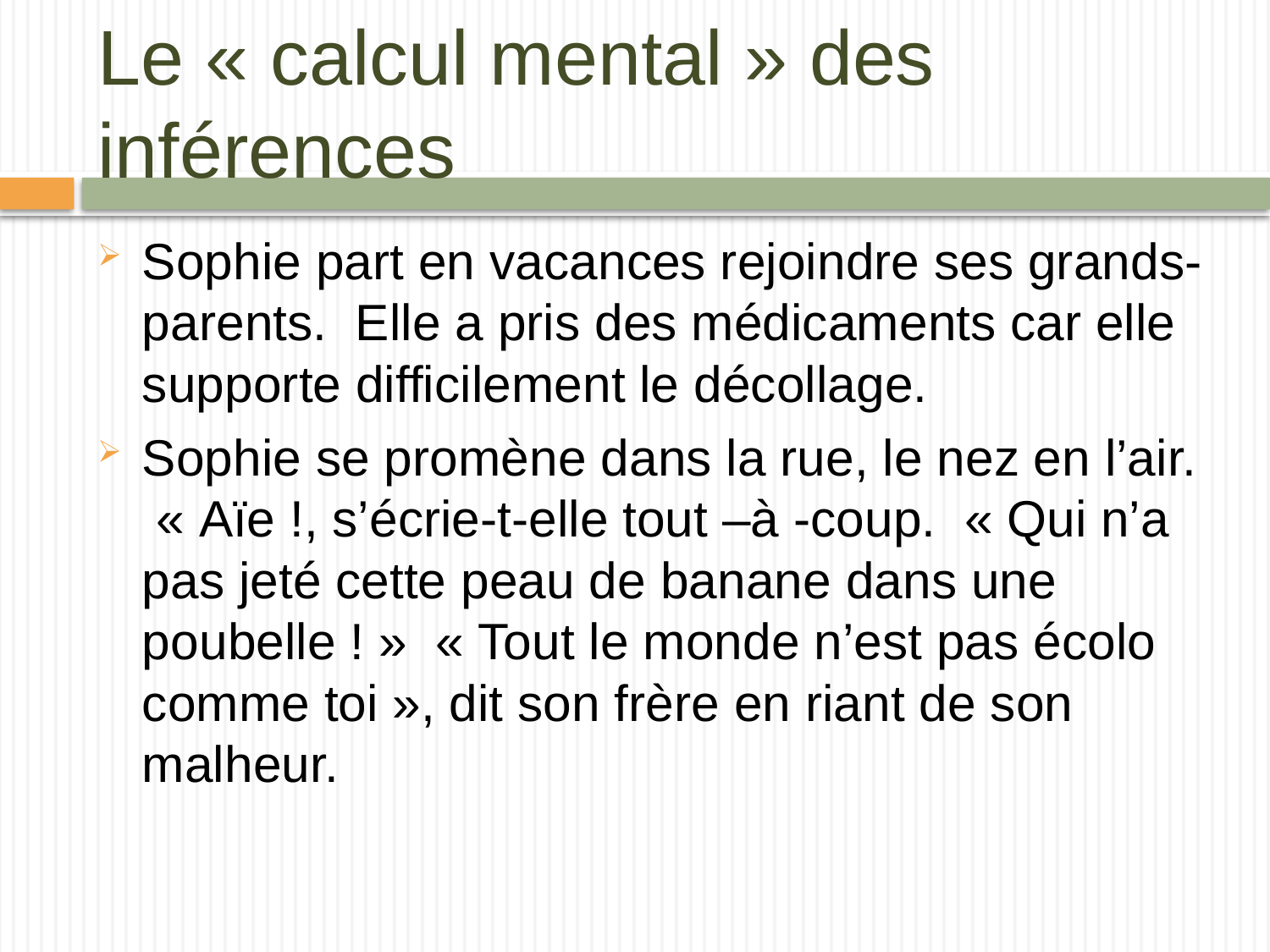

# Le « calcul mental » des inférences
Sophie part en vacances rejoindre ses grands-parents.  Elle a pris des médicaments car elle supporte difficilement le décollage.
Sophie se promène dans la rue, le nez en l’air.  « Aïe !, s’écrie-t-elle tout –à -coup.  « Qui n’a pas jeté cette peau de banane dans une poubelle ! »  « Tout le monde n’est pas écolo comme toi », dit son frère en riant de son malheur.